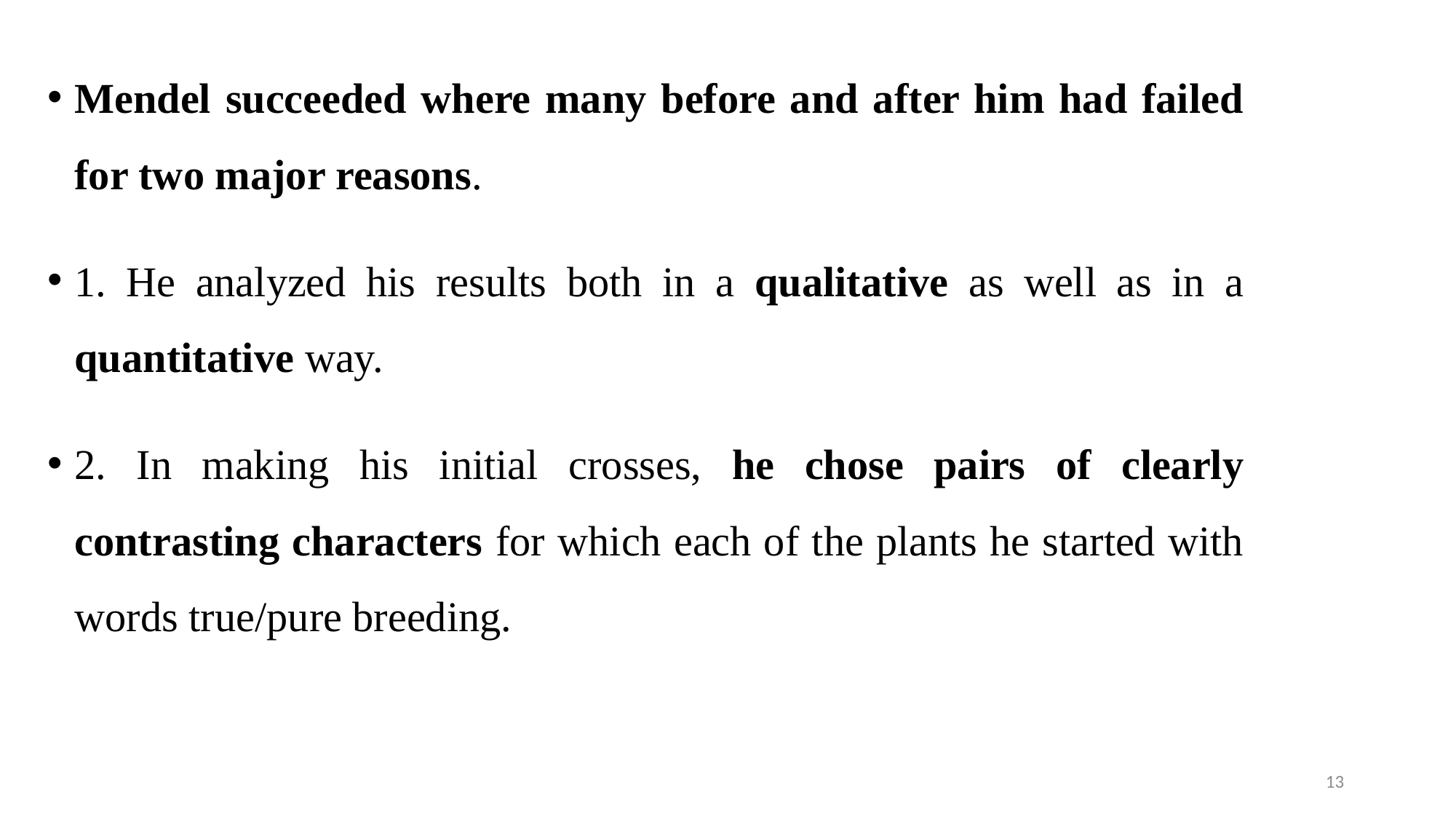

Mendel succeeded where many before and after him had failed for two major reasons.
1. He analyzed his results both in a qualitative as well as in a quantitative way.
2. In making his initial crosses, he chose pairs of clearly contrasting characters for which each of the plants he started with words true/pure breeding.
13